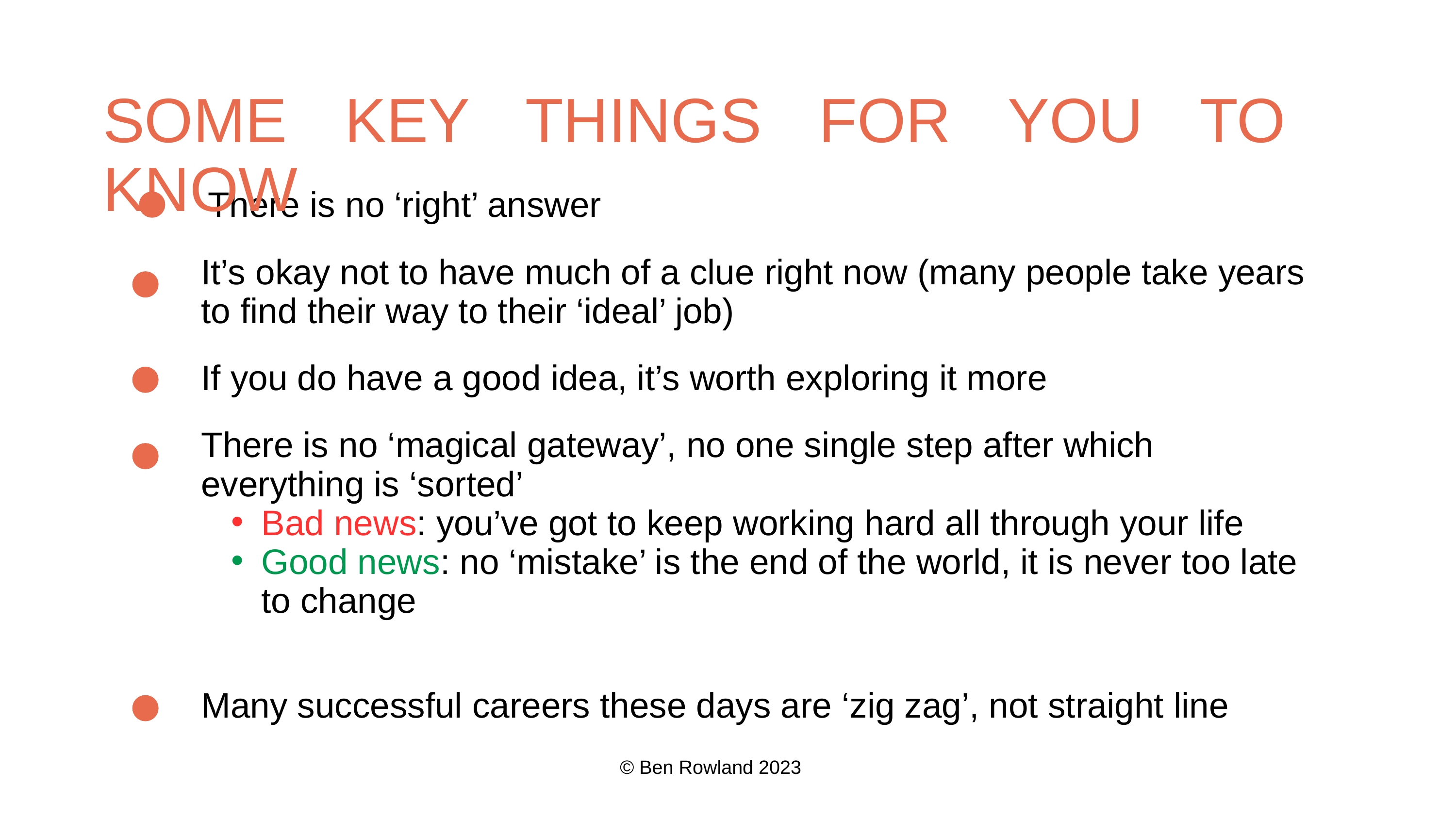

SOME KEY THINGS FOR YOU TO KNOW
There is no ‘right’ answer

It’s okay not to have much of a clue right now (many people take years to find their way to their ‘ideal’ job)

If you do have a good idea, it’s worth exploring it more

There is no ‘magical gateway’, no one single step after which everything is ‘sorted’
Bad news: you’ve got to keep working hard all through your life
Good news: no ‘mistake’ is the end of the world, it is never too late to change

Many successful careers these days are ‘zig zag’, not straight line

© Ben Rowland 2023